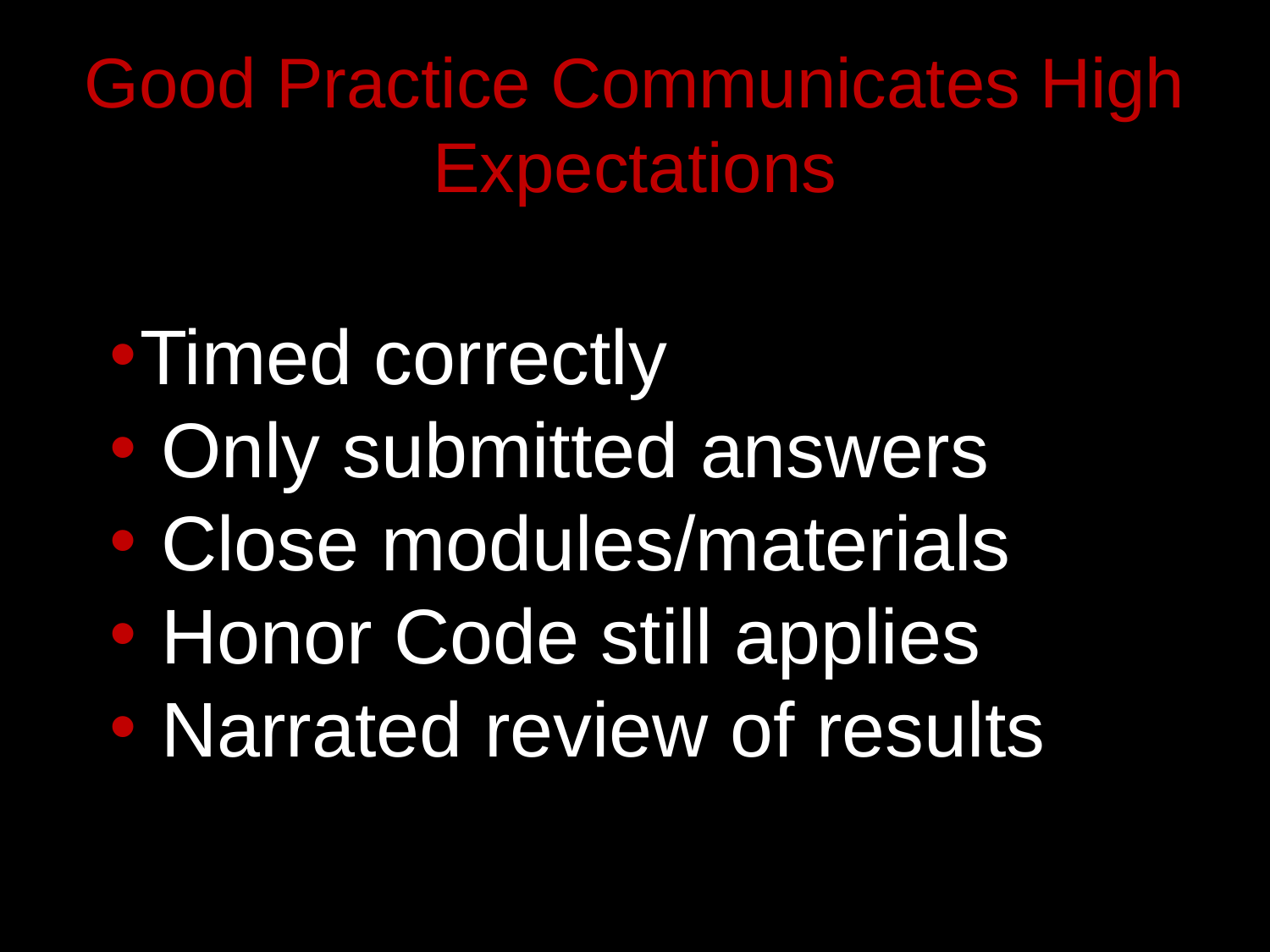

# Good Practice Communicates High Expectations

Timed correctly
 Only submitted answers
 Close modules/materials
 Honor Code still applies
 Narrated review of results